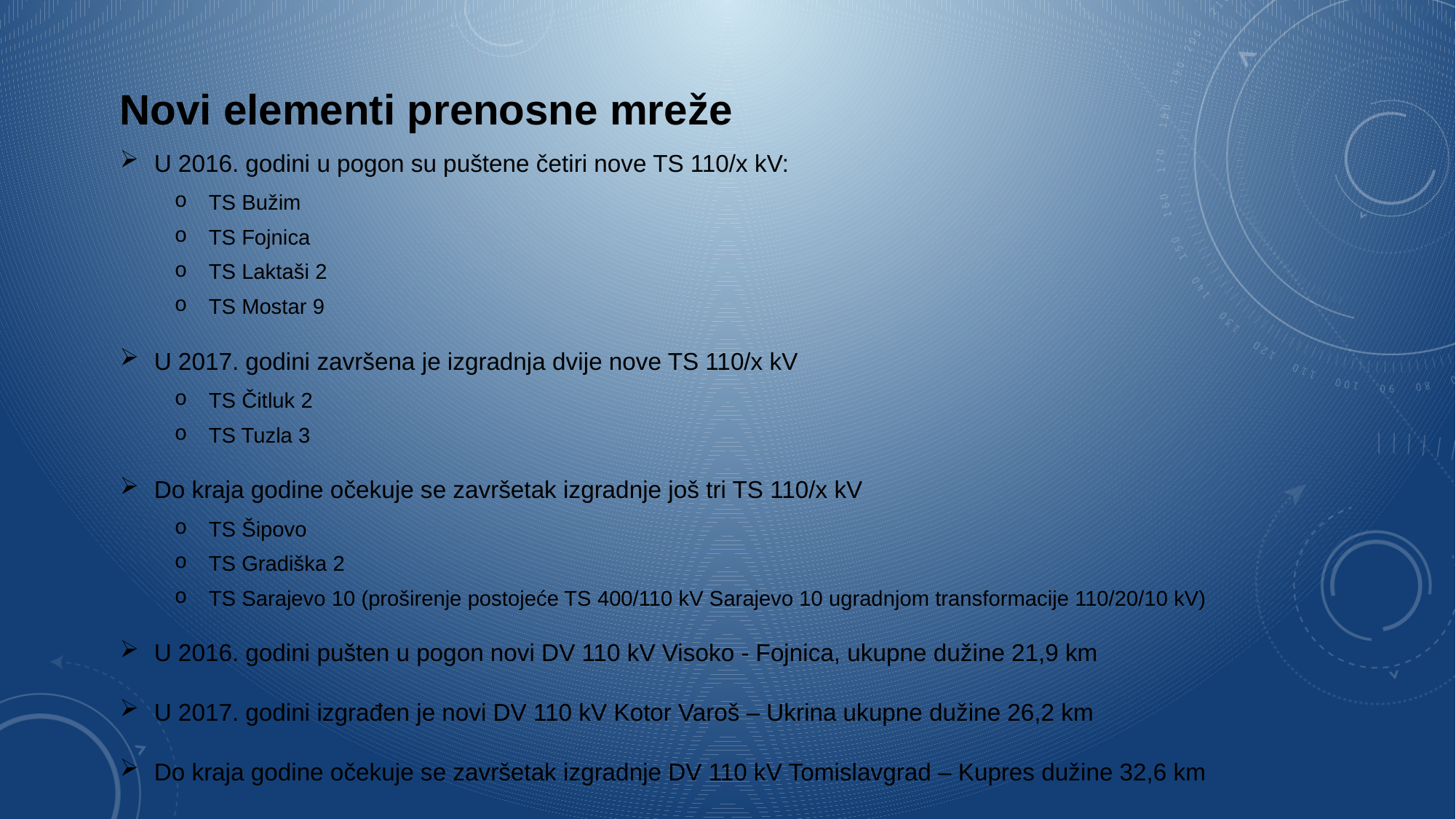

Novi elementi prenosne mreže
U 2016. godini u pogon su puštene četiri nove TS 110/x kV:
TS Bužim
TS Fojnica
TS Laktaši 2
TS Mostar 9
U 2017. godini završena je izgradnja dvije nove TS 110/x kV
TS Čitluk 2
TS Tuzla 3
Do kraja godine očekuje se završetak izgradnje još tri TS 110/x kV
TS Šipovo
TS Gradiška 2
TS Sarajevo 10 (proširenje postojeće TS 400/110 kV Sarajevo 10 ugradnjom transformacije 110/20/10 kV)
U 2016. godini pušten u pogon novi DV 110 kV Visoko - Fojnica, ukupne dužine 21,9 km
U 2017. godini izgrađen je novi DV 110 kV Kotor Varoš – Ukrina ukupne dužine 26,2 km
Do kraja godine očekuje se završetak izgradnje DV 110 kV Tomislavgrad – Kupres dužine 32,6 km